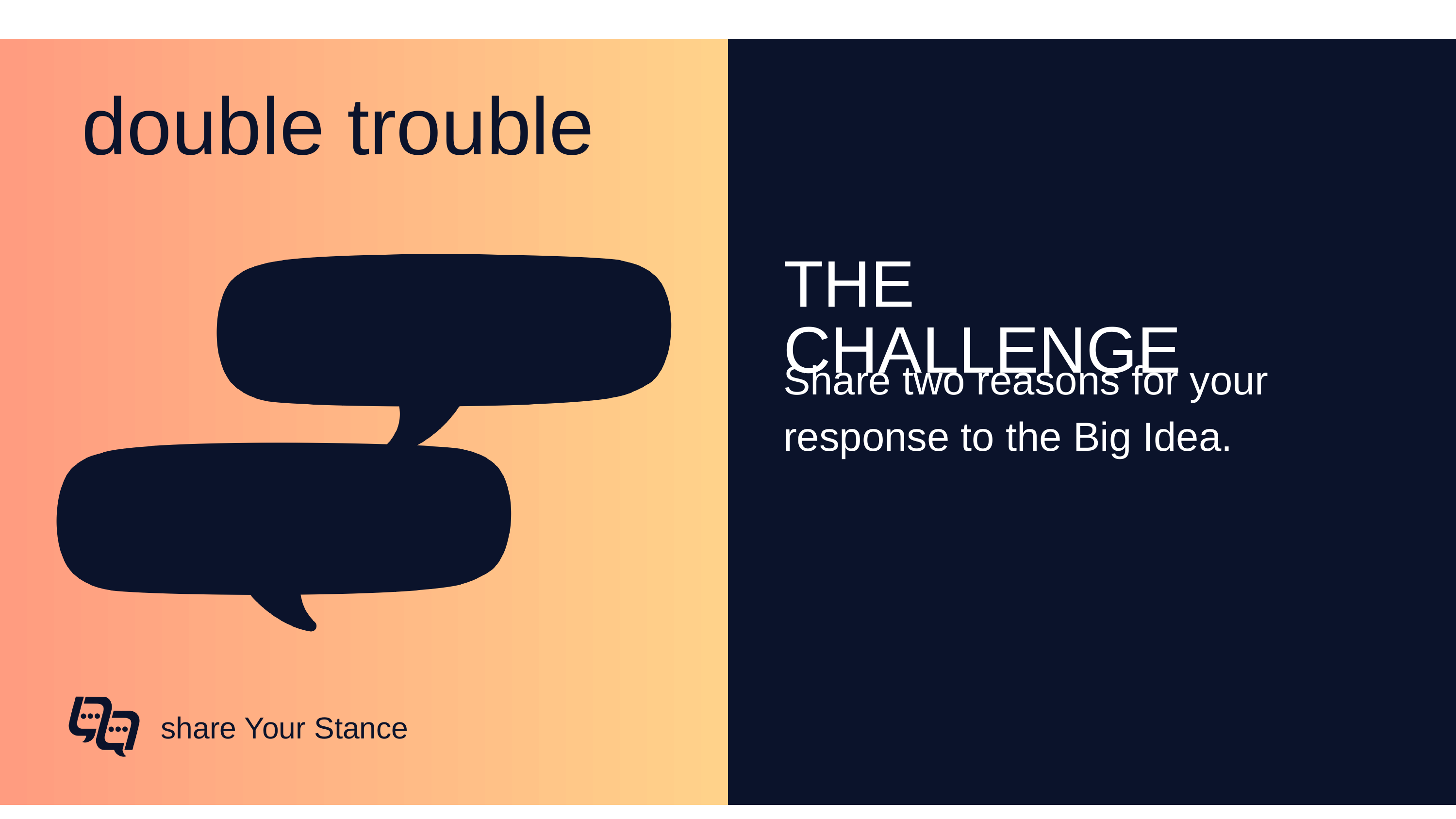

double trouble

THE CHALLENGE
Share two reasons for your response to the Big Idea.

share Your Stance